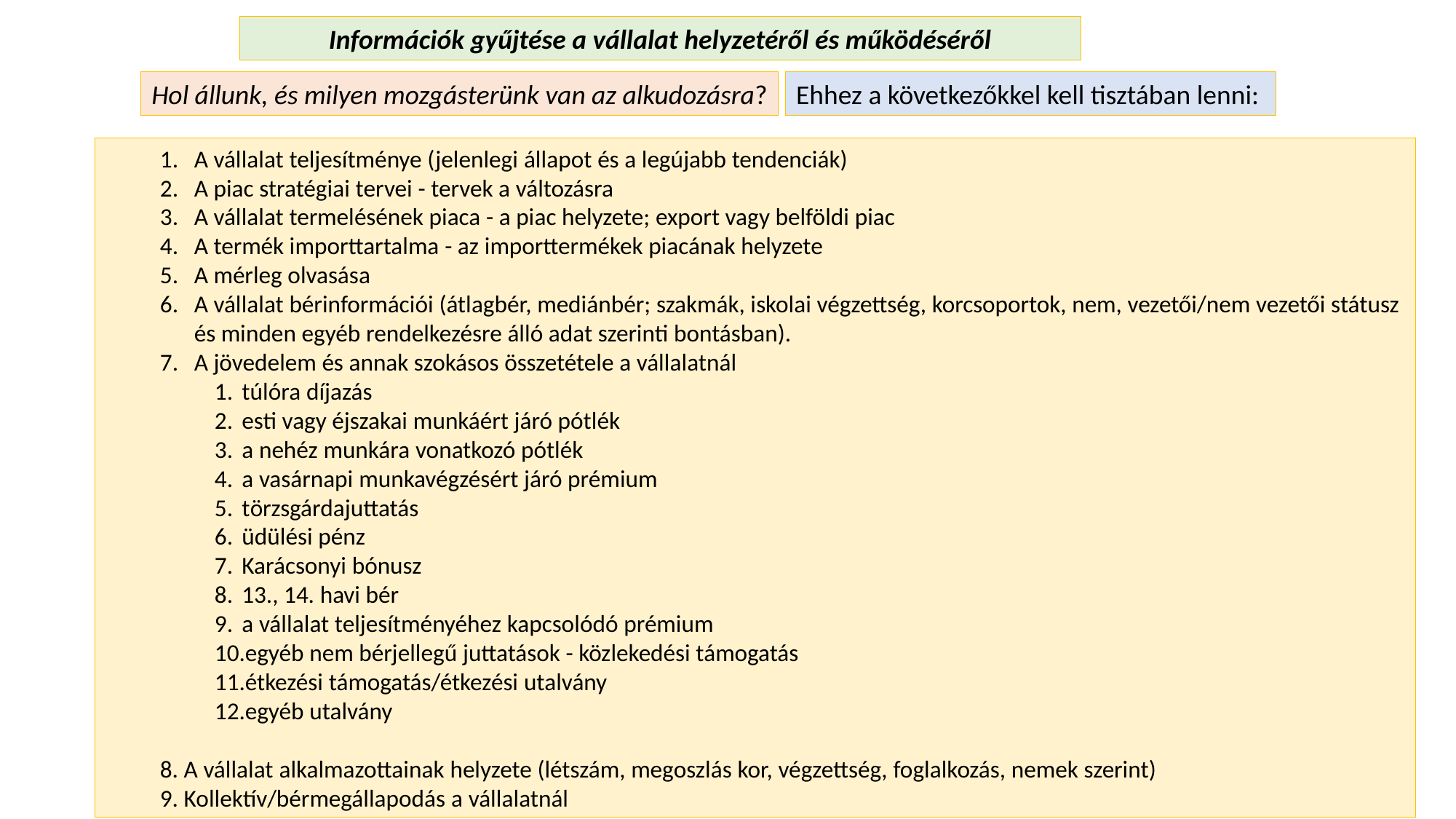

Információk gyűjtése a vállalat helyzetéről és működéséről
Hol állunk, és milyen mozgásterünk van az alkudozásra?
Ehhez a következőkkel kell tisztában lenni:
A vállalat teljesítménye (jelenlegi állapot és a legújabb tendenciák)
A piac stratégiai tervei - tervek a változásra
A vállalat termelésének piaca - a piac helyzete; export vagy belföldi piac
A termék importtartalma - az importtermékek piacának helyzete
A mérleg olvasása
A vállalat bérinformációi (átlagbér, mediánbér; szakmák, iskolai végzettség, korcsoportok, nem, vezetői/nem vezetői státusz és minden egyéb rendelkezésre álló adat szerinti bontásban).
A jövedelem és annak szokásos összetétele a vállalatnál
túlóra díjazás
esti vagy éjszakai munkáért járó pótlék
a nehéz munkára vonatkozó pótlék
a vasárnapi munkavégzésért járó prémium
törzsgárdajuttatás
üdülési pénz
Karácsonyi bónusz
13., 14. havi bér
a vállalat teljesítményéhez kapcsolódó prémium
egyéb nem bérjellegű juttatások - közlekedési támogatás
étkezési támogatás/étkezési utalvány
egyéb utalvány

8. A vállalat alkalmazottainak helyzete (létszám, megoszlás kor, végzettség, foglalkozás, nemek szerint)
9. Kollektív/bérmegállapodás a vállalatnál